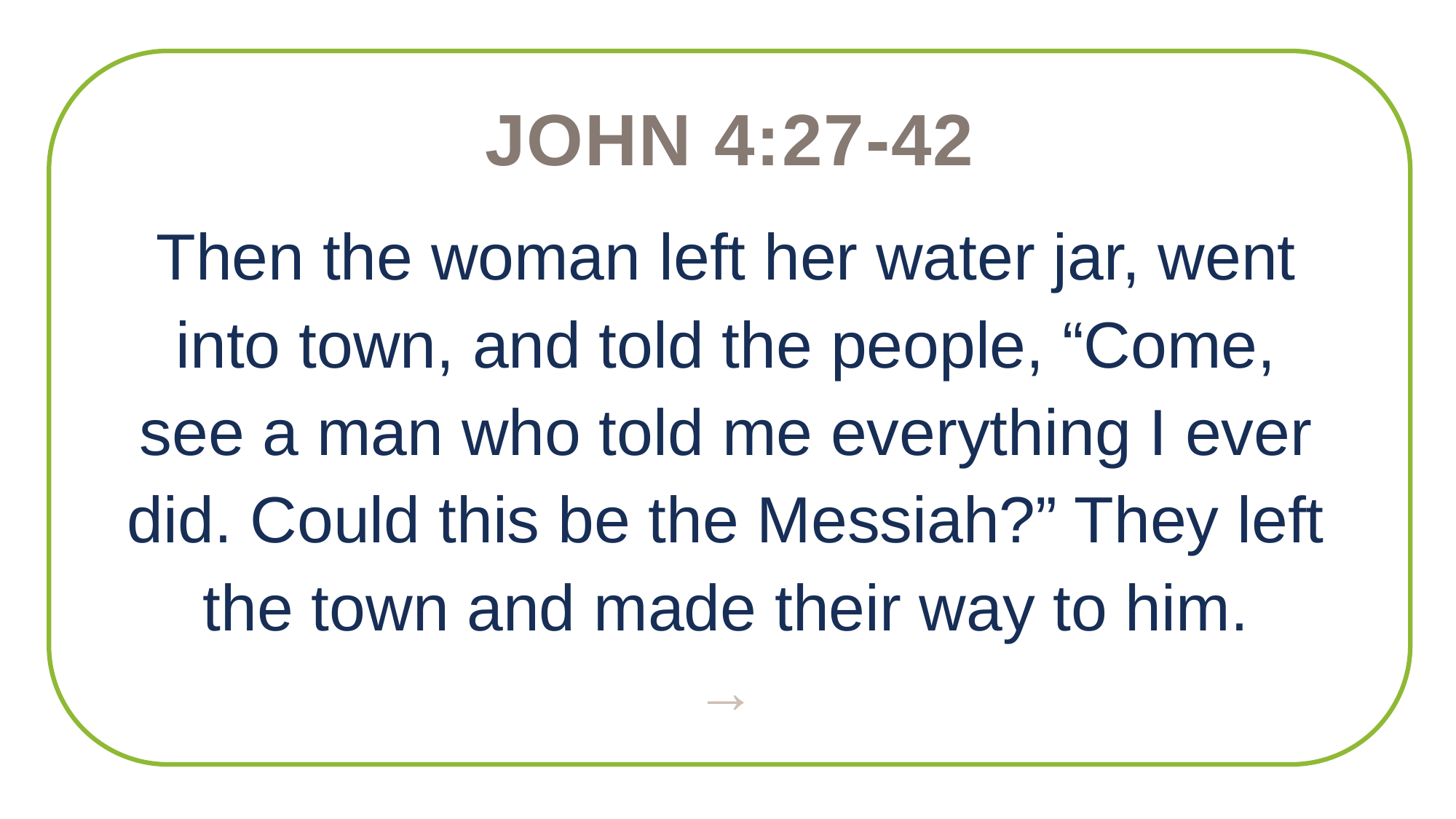

John 4:27-42
Then the woman left her water jar, went into town, and told the people, “Come, see a man who told me everything I ever did. Could this be the Messiah?” They left the town and made their way to him.
→